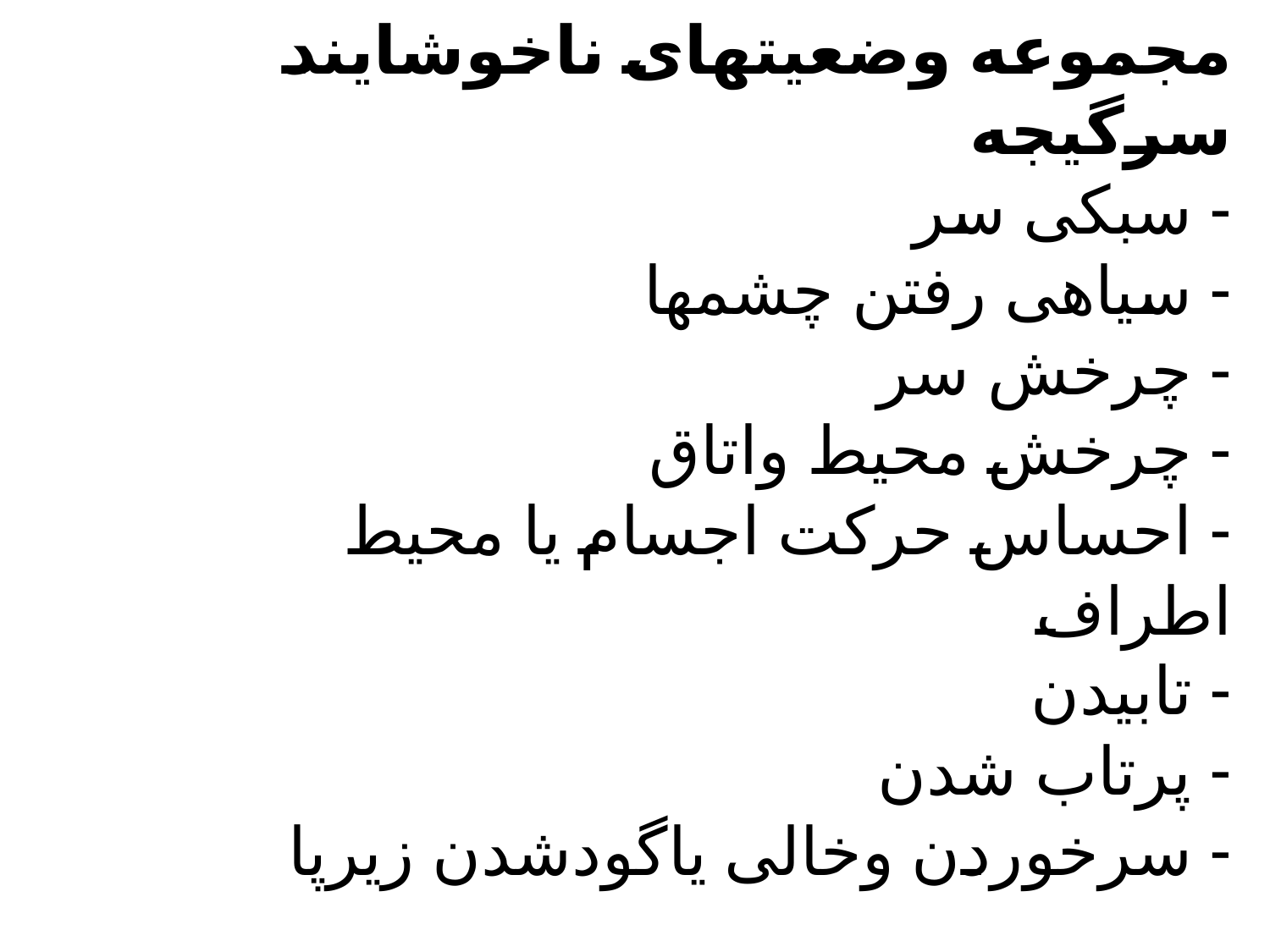

# مجموعه وضعیتهای ناخوشایند سرگیجه - سبکی سر - سیاهی رفتن چشمها - چرخش سر - چرخش محیط واتاق - احساس حرکت اجسام یا محیط اطراف - تابیدن - پرتاب شدن - سرخوردن وخالی یاگودشدن زیرپا